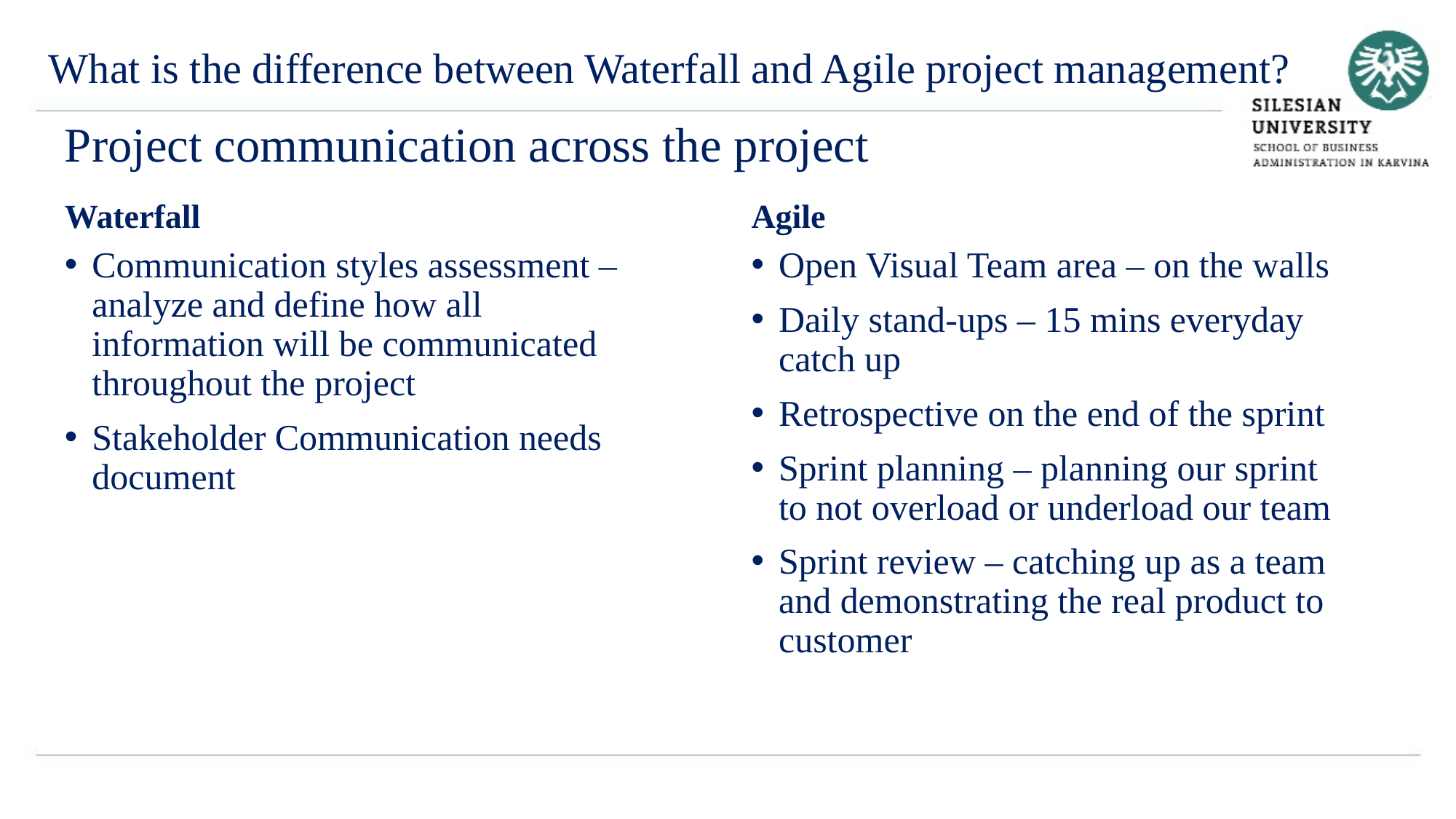

What is the difference between Waterfall and Agile project management?
# Project communication across the project
Agile
Waterfall
Communication styles assessment – analyze and define how all information will be communicated throughout the project
Stakeholder Communication needs document
Open Visual Team area – on the walls
Daily stand-ups – 15 mins everyday catch up
Retrospective on the end of the sprint
Sprint planning – planning our sprint to not overload or underload our team
Sprint review – catching up as a team and demonstrating the real product to customer